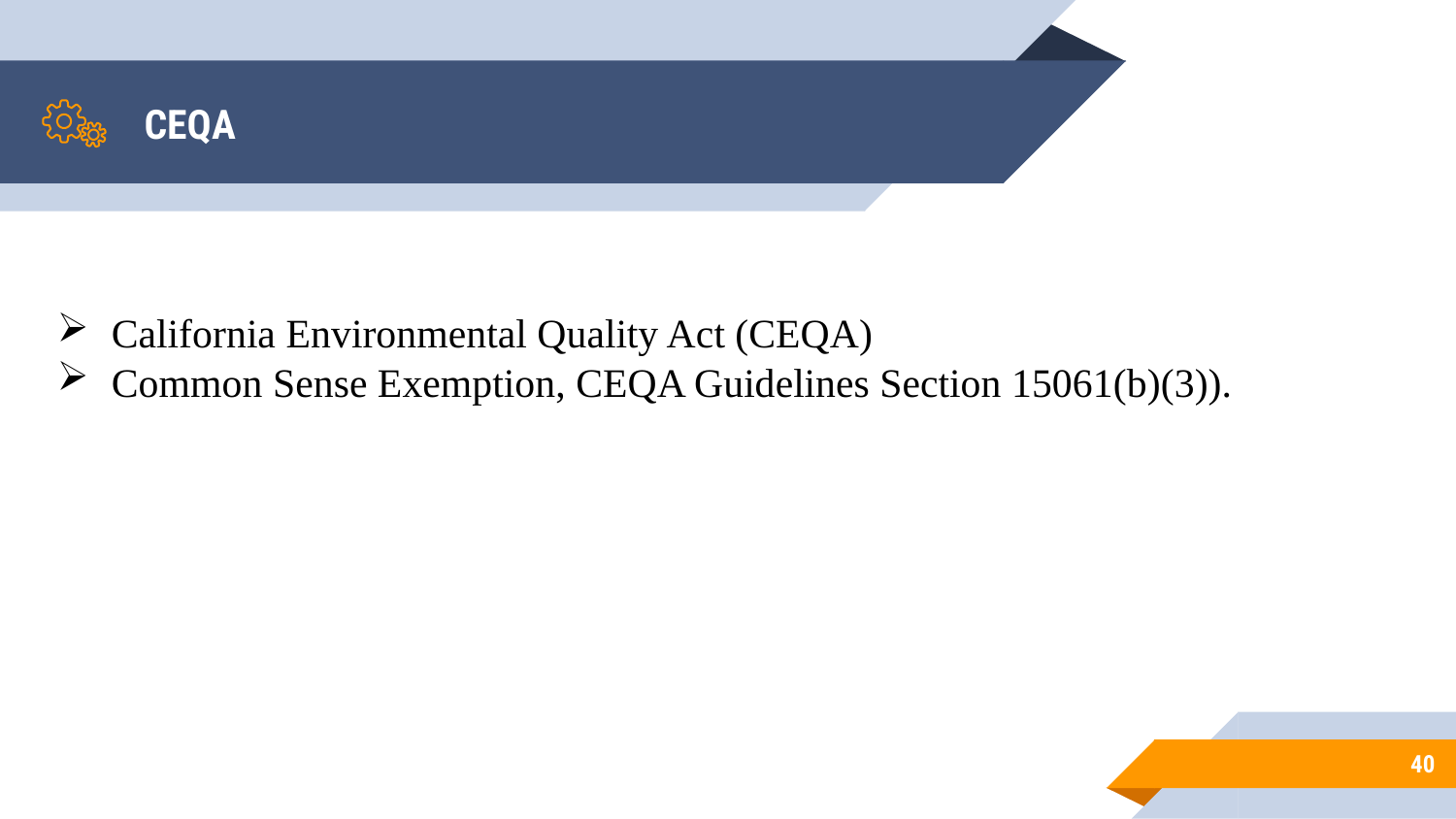

# CEQA

California Environmental Quality Act (CEQA)
Common Sense Exemption, CEQA Guidelines Section 15061(b)(3)).
40